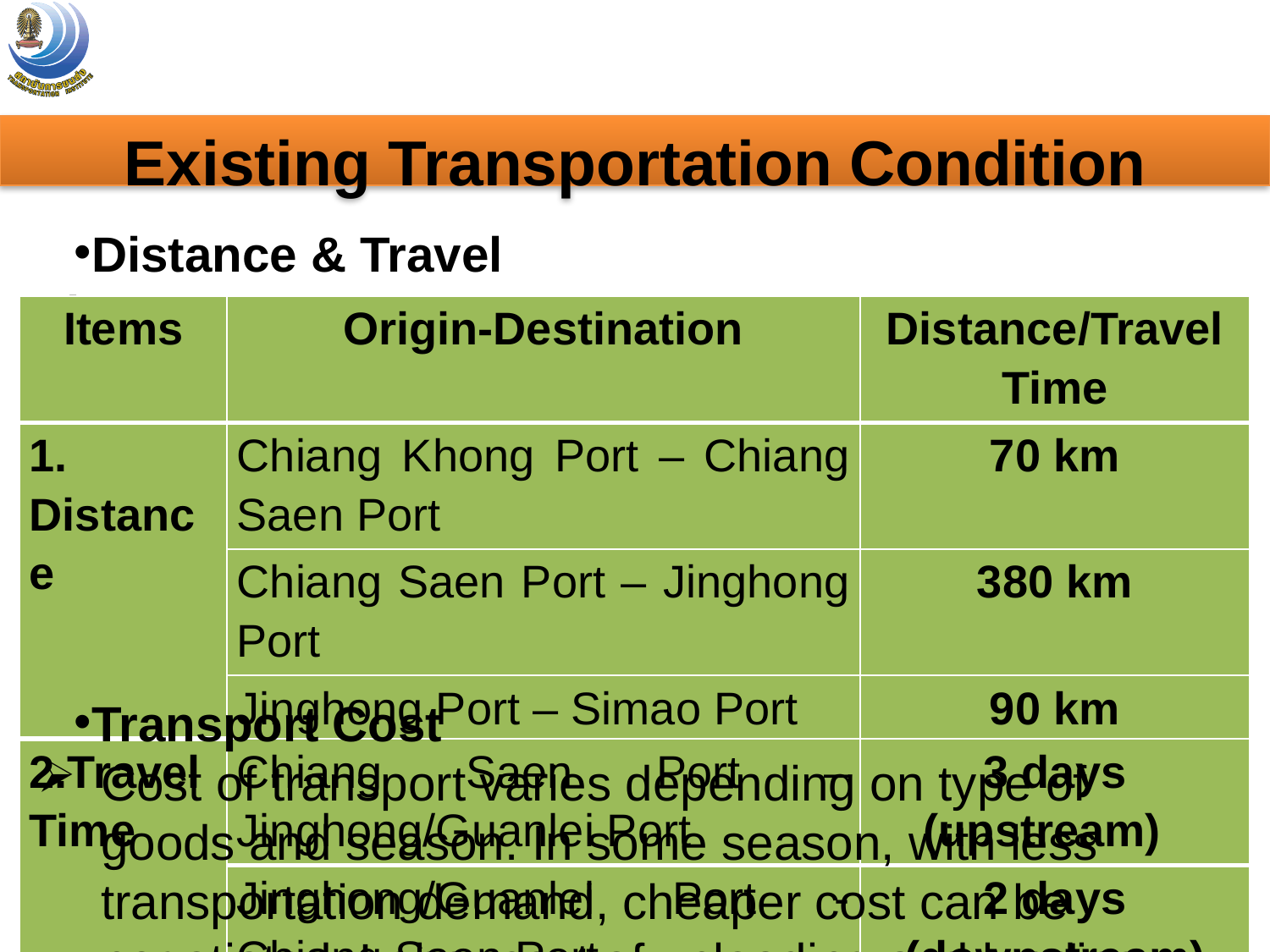

Existing Transportation Condition

Distance & Travel Time

| Items | Origin-Destination | Distance/Travel Time |
| --- | --- | --- |
| 1. Distance | Chiang Khong Port – Chiang Saen Port | 70 km |
|  | Chiang Saen Port – Jinghong Port | 380 km |
|  | Jinghong Port – Simao Port | 90 km |
| 2.Travel Time | Chiang Saen Port – Jinghong/Guanlei Port | 3 days (upstream) |
|  | Jinghong/Guanlei Port - Chiang Saen Port | 2 days (downstream) |
Transport Cost
Cost of transport varies depending on type of goods and season. In some season, with less transportation demand, cheaper cost can be negotiated. Labor cost of unloading and loading goods could be varied.
12